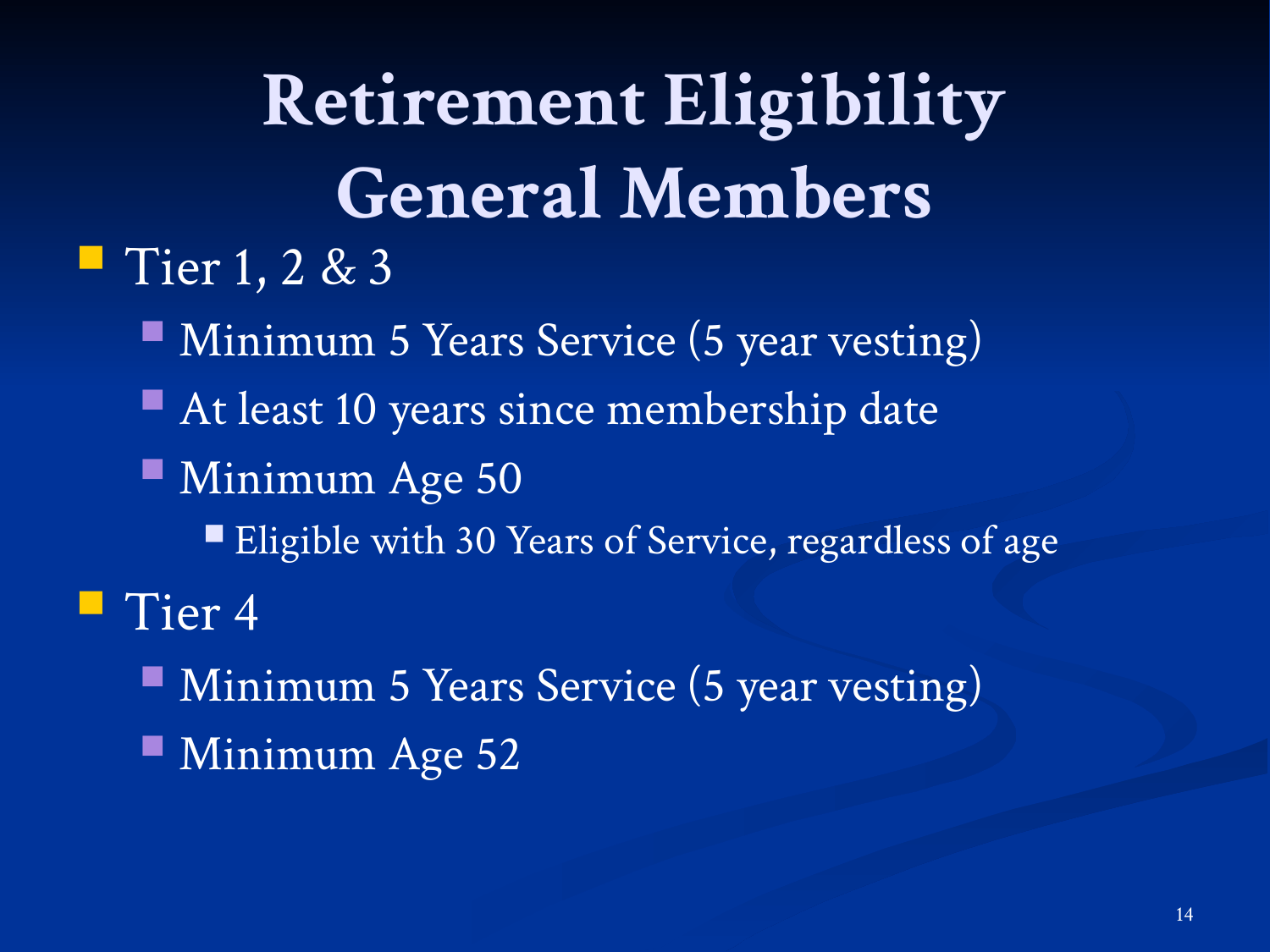

# Retirement Eligibility General Members
Tier 1, 2 & 3
Minimum 5 Years Service (5 year vesting)
At least 10 years since membership date
Minimum Age 50
Eligible with 30 Years of Service, regardless of age
Tier 4
Minimum 5 Years Service (5 year vesting)
Minimum Age 52
14